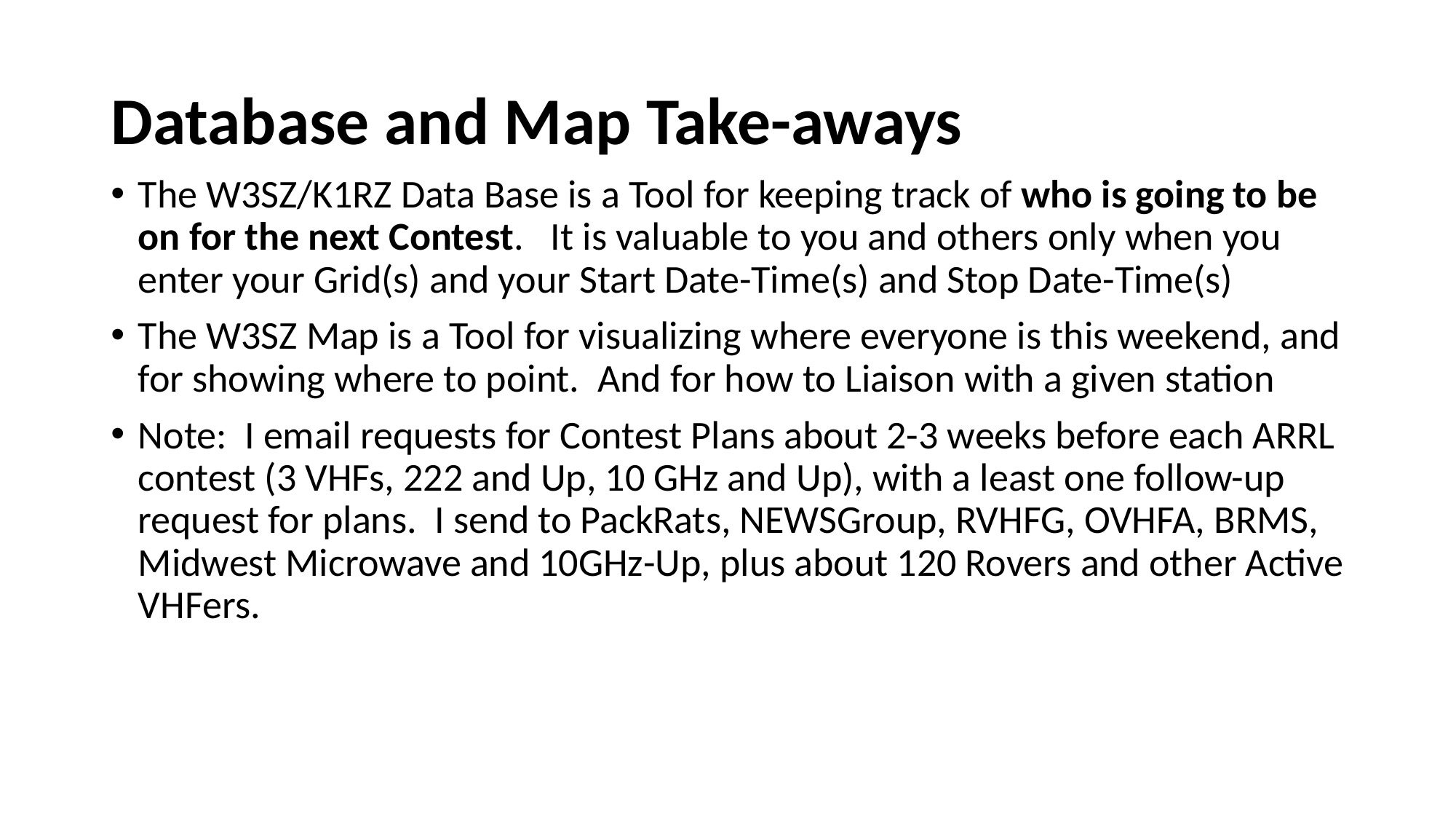

# Database and Map Take-aways
The W3SZ/K1RZ Data Base is a Tool for keeping track of who is going to be on for the next Contest.   It is valuable to you and others only when you enter your Grid(s) and your Start Date-Time(s) and Stop Date-Time(s)
The W3SZ Map is a Tool for visualizing where everyone is this weekend, and for showing where to point.  And for how to Liaison with a given station
Note:  I email requests for Contest Plans about 2-3 weeks before each ARRL contest (3 VHFs, 222 and Up, 10 GHz and Up), with a least one follow-up request for plans.  I send to PackRats, NEWSGroup, RVHFG, OVHFA, BRMS, Midwest Microwave and 10GHz-Up, plus about 120 Rovers and other Active VHFers.